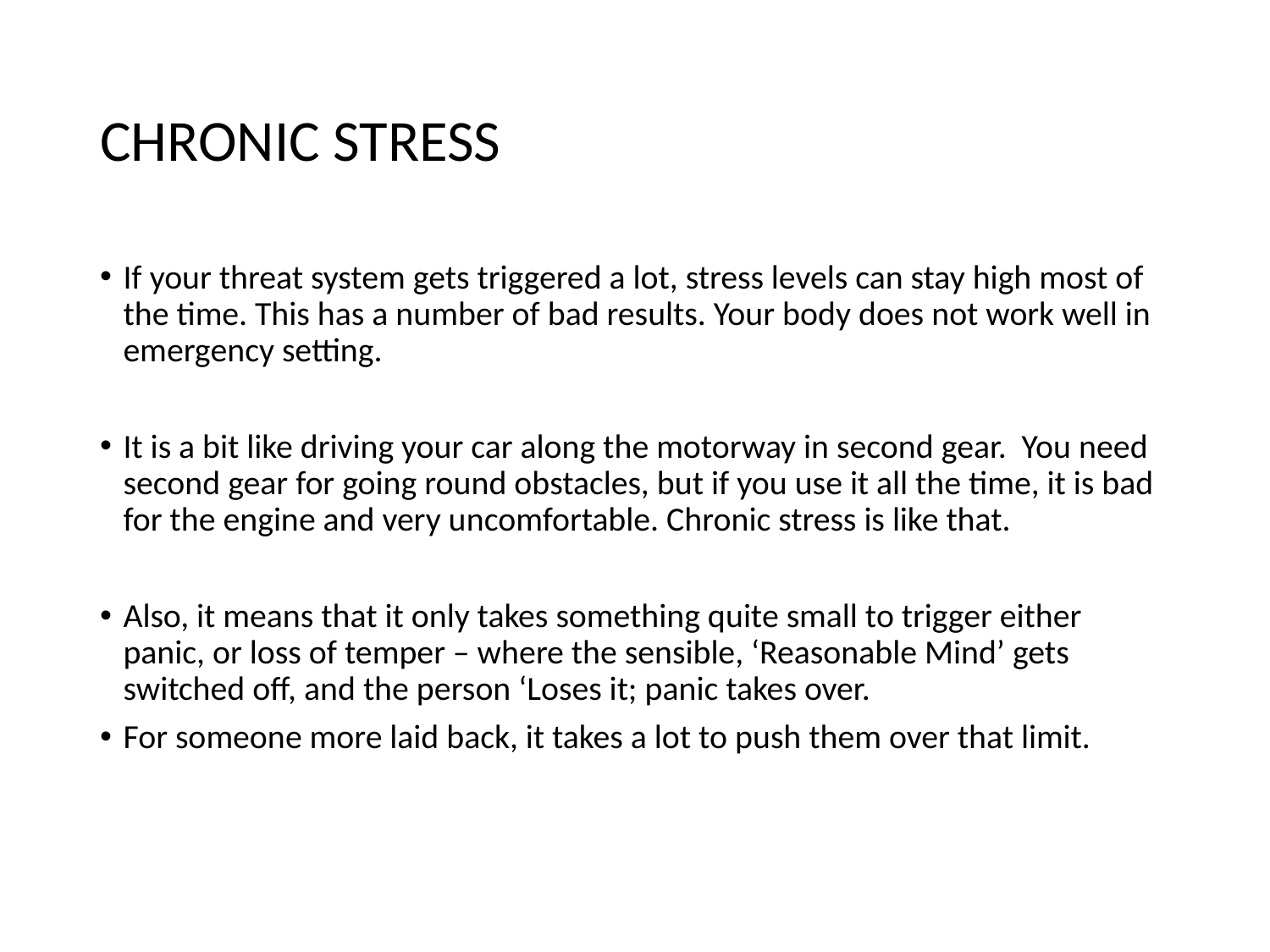

# CHRONIC STRESS
If your threat system gets triggered a lot, stress levels can stay high most of the time. This has a number of bad results. Your body does not work well in emergency setting.

It is a bit like driving your car along the motorway in second gear.  You need second gear for going round obstacles, but if you use it all the time, it is bad for the engine and very uncomfortable. Chronic stress is like that.

Also, it means that it only takes something quite small to trigger either panic, or loss of temper – where the sensible, ‘Reasonable Mind’ gets switched off, and the person ‘Loses it; panic takes over.
For someone more laid back, it takes a lot to push them over that limit.